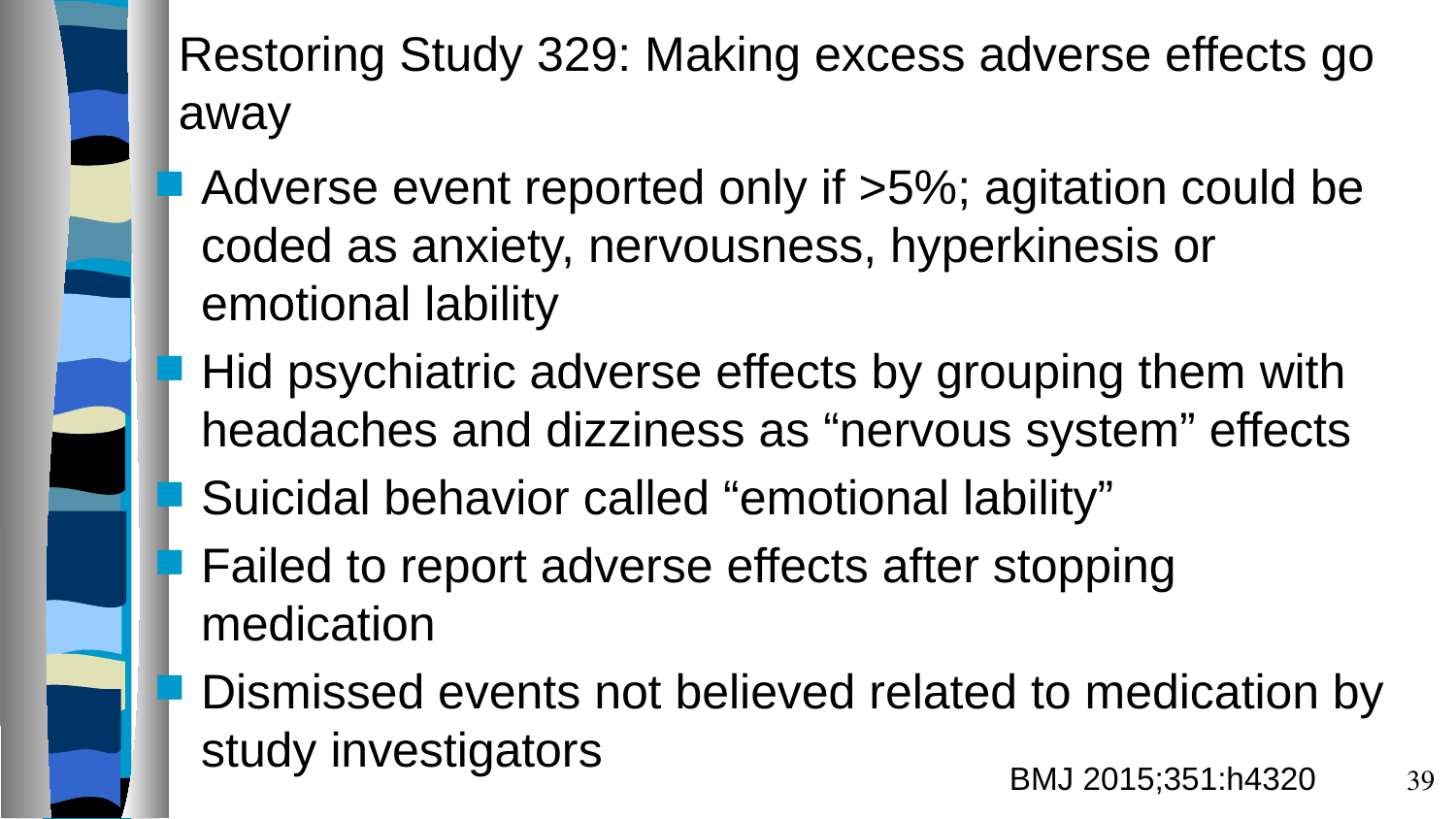

# Restoring Study 329: Making excess adverse effects go away
Adverse event reported only if >5%; agitation could be coded as anxiety, nervousness, hyperkinesis or emotional lability
Hid psychiatric adverse effects by grouping them with headaches and dizziness as “nervous system” effects
Suicidal behavior called “emotional lability”
Failed to report adverse effects after stopping medication
Dismissed events not believed related to medication by study investigators
BMJ 2015;351:h4320
39